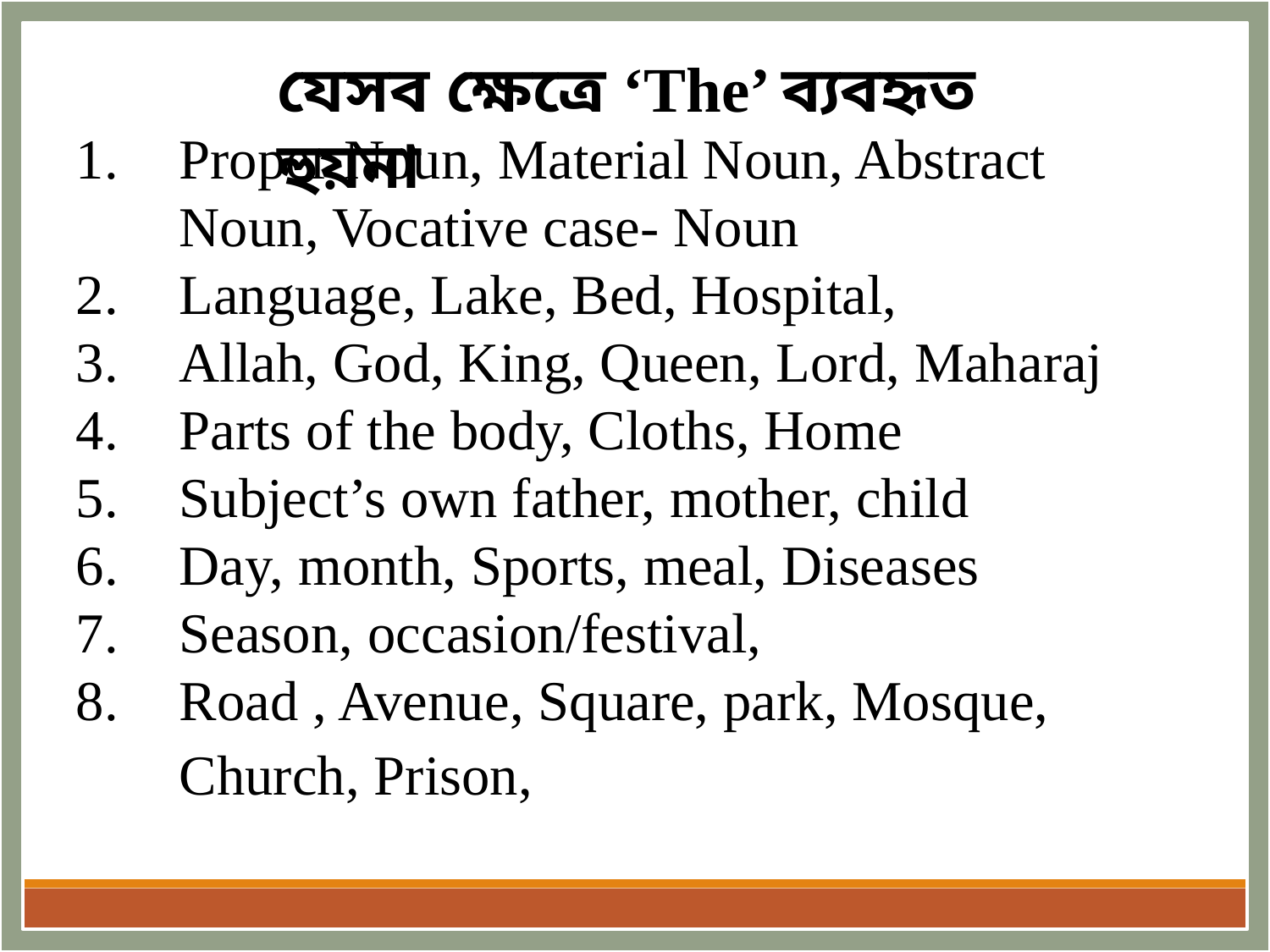

যেসব ক্ষেত্রে ‘The’ ব্যবহৃত হুয়না

Proper Noun, Material Noun, Abstract Noun, Vocative case- Noun
Language, Lake, Bed, Hospital,
Allah, God, King, Queen, Lord, Maharaj
Parts of the body, Cloths, Home
Subject’s own father, mother, child
Day, month, Sports, meal, Diseases
Season, occasion/festival,
Road , Avenue, Square, park, Mosque, Church, Prison,